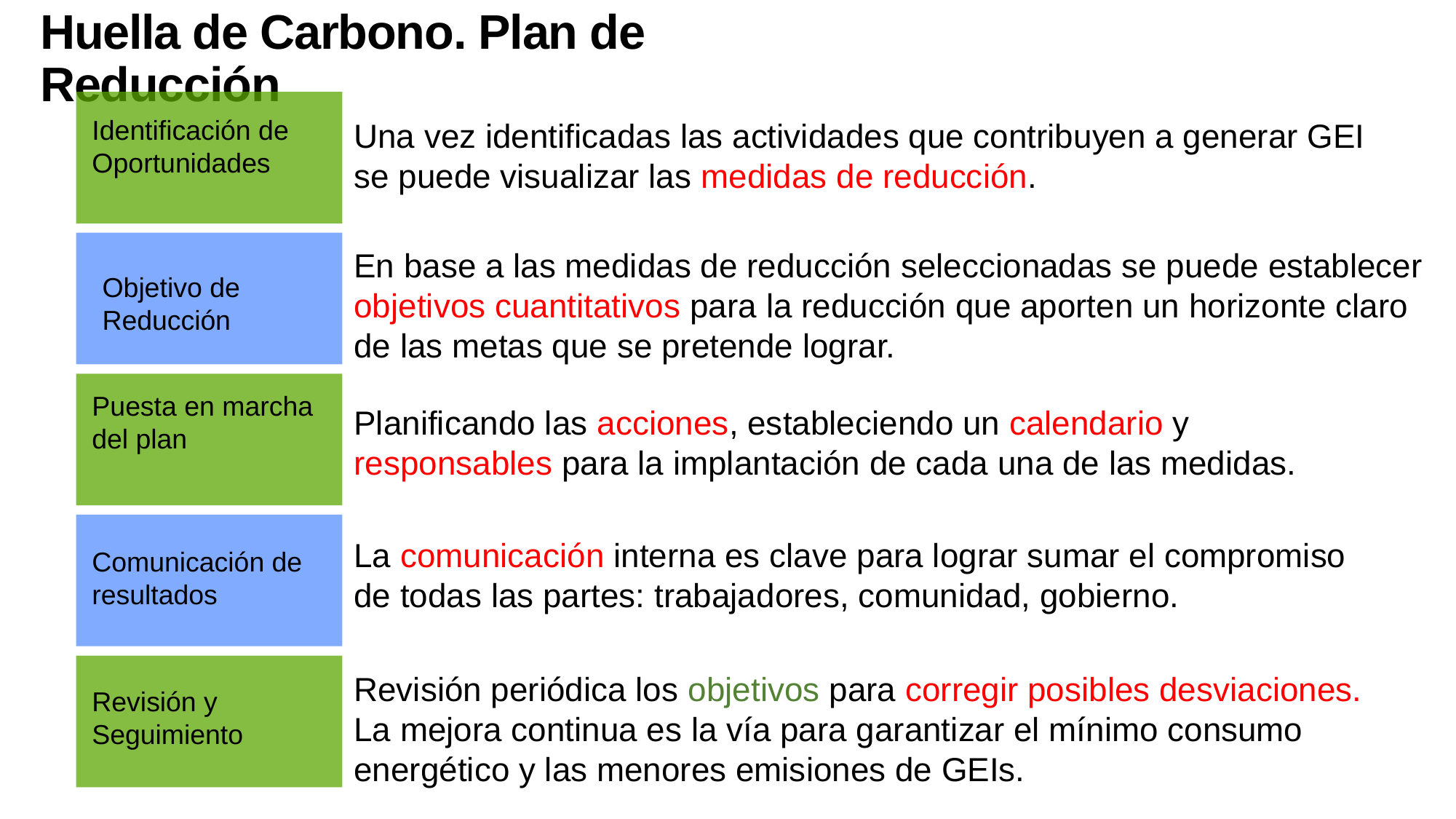

Huella de Carbono. Plan de Reducción

Identificación de Oportunidades

Objetivo de
Reducción

Puesta en marcha
del plan

Comunicación de resultados

Revisión y Seguimiento
Una vez identificadas las actividades que contribuyen a generar GEI se puede visualizar las medidas de reducción.
En base a las medidas de reducción seleccionadas se puede establecer objetivos cuantitativos para la reducción que aporten un horizonte claro de las metas que se pretende lograr.
Planificando las acciones, estableciendo un calendario y responsables para la implantación de cada una de las medidas.
La comunicación interna es clave para lograr sumar el compromiso de todas las partes: trabajadores, comunidad, gobierno.
Revisión periódica los objetivos para corregir posibles desviaciones.
La mejora continua es la vía para garantizar el mínimo consumo energético y las menores emisiones de GEIs.